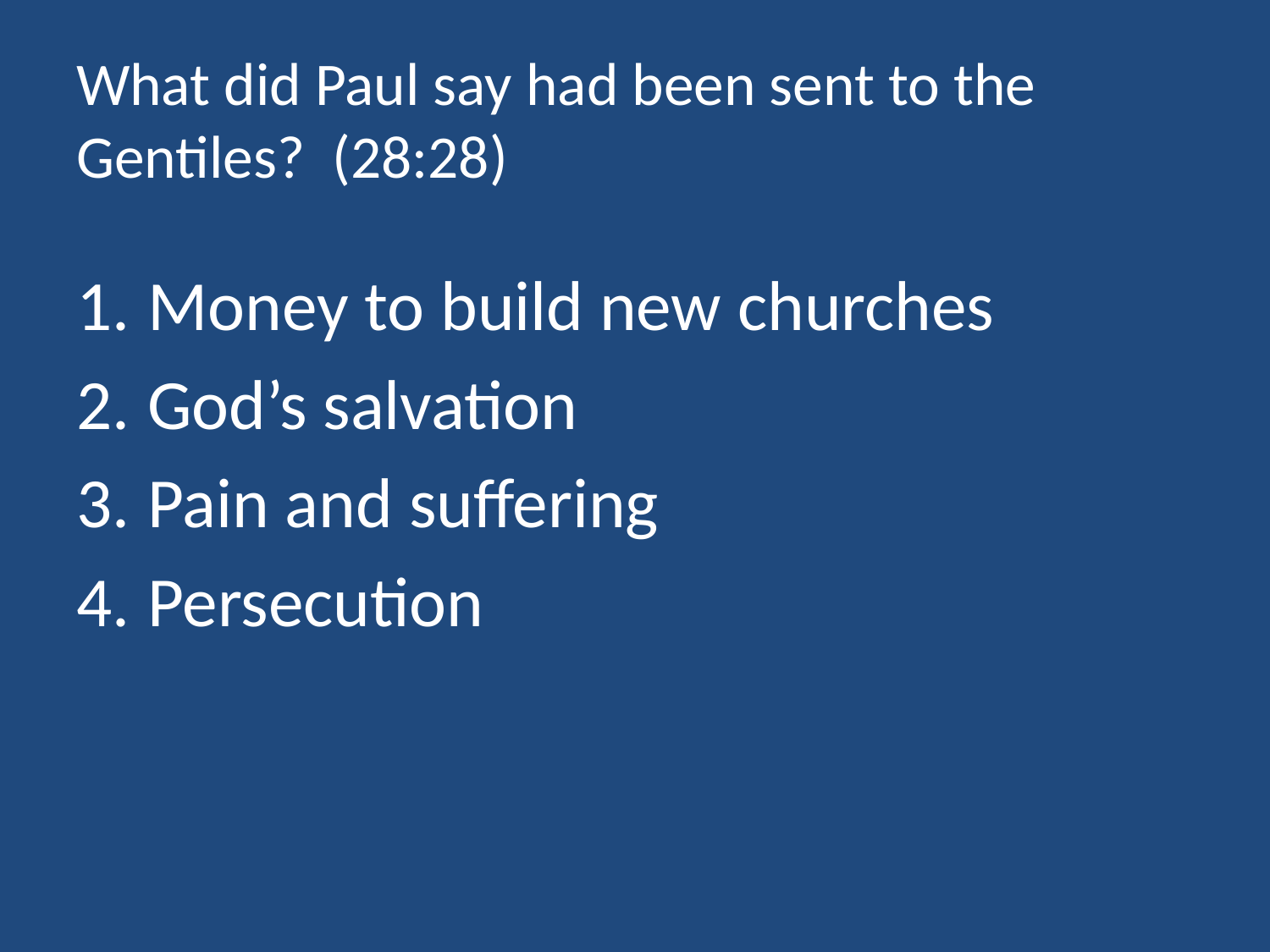

# What did Paul say had been sent to the Gentiles?  (28:28)
Money to build new churches
God’s salvation
Pain and suffering
Persecution